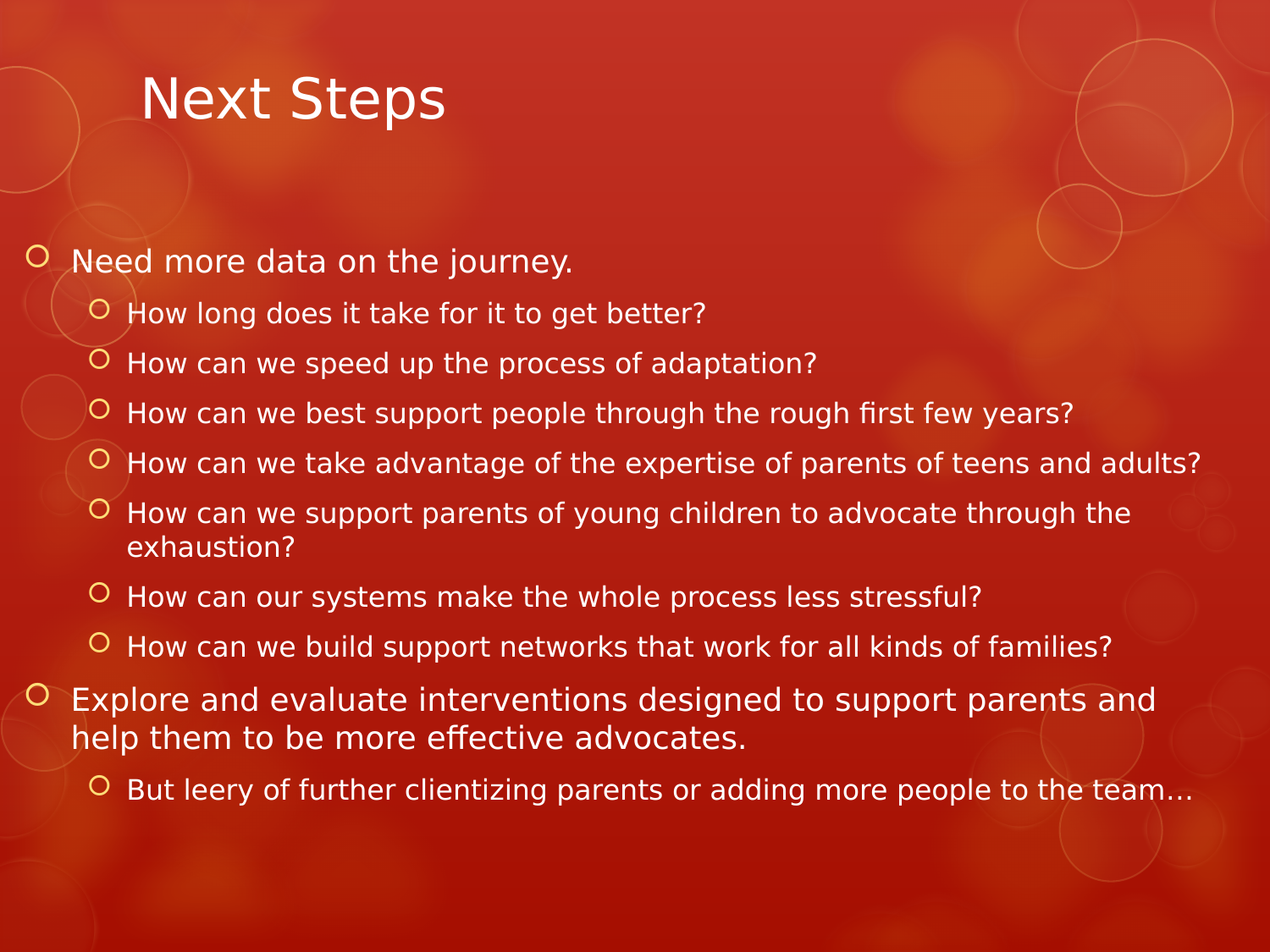

# Next Steps
Need more data on the journey.
How long does it take for it to get better?
How can we speed up the process of adaptation?
How can we best support people through the rough first few years?
How can we take advantage of the expertise of parents of teens and adults?
How can we support parents of young children to advocate through the exhaustion?
How can our systems make the whole process less stressful?
How can we build support networks that work for all kinds of families?
Explore and evaluate interventions designed to support parents and help them to be more effective advocates.
But leery of further clientizing parents or adding more people to the team…